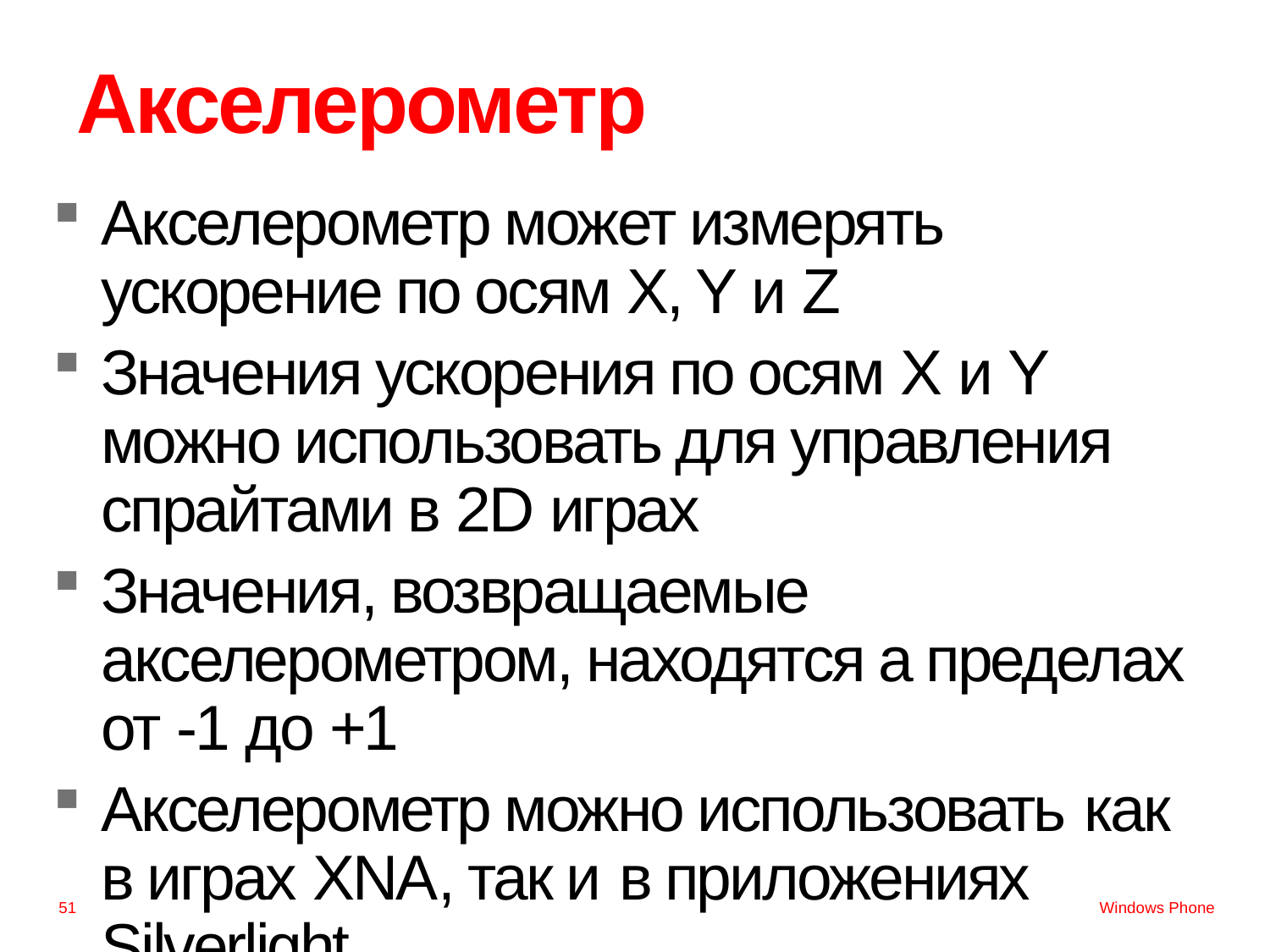

# Акселерометр
Акселерометр может измерять ускорение по осям X, Y и Z
Значения ускорения по осям X и Y можно использовать для управления спрайтами в 2D играх
Значения, возвращаемые акселерометром, находятся а пределах от -1 до +1
Акселерометр можно использовать как
в играх XNA, так и в приложениях Silverlight
51